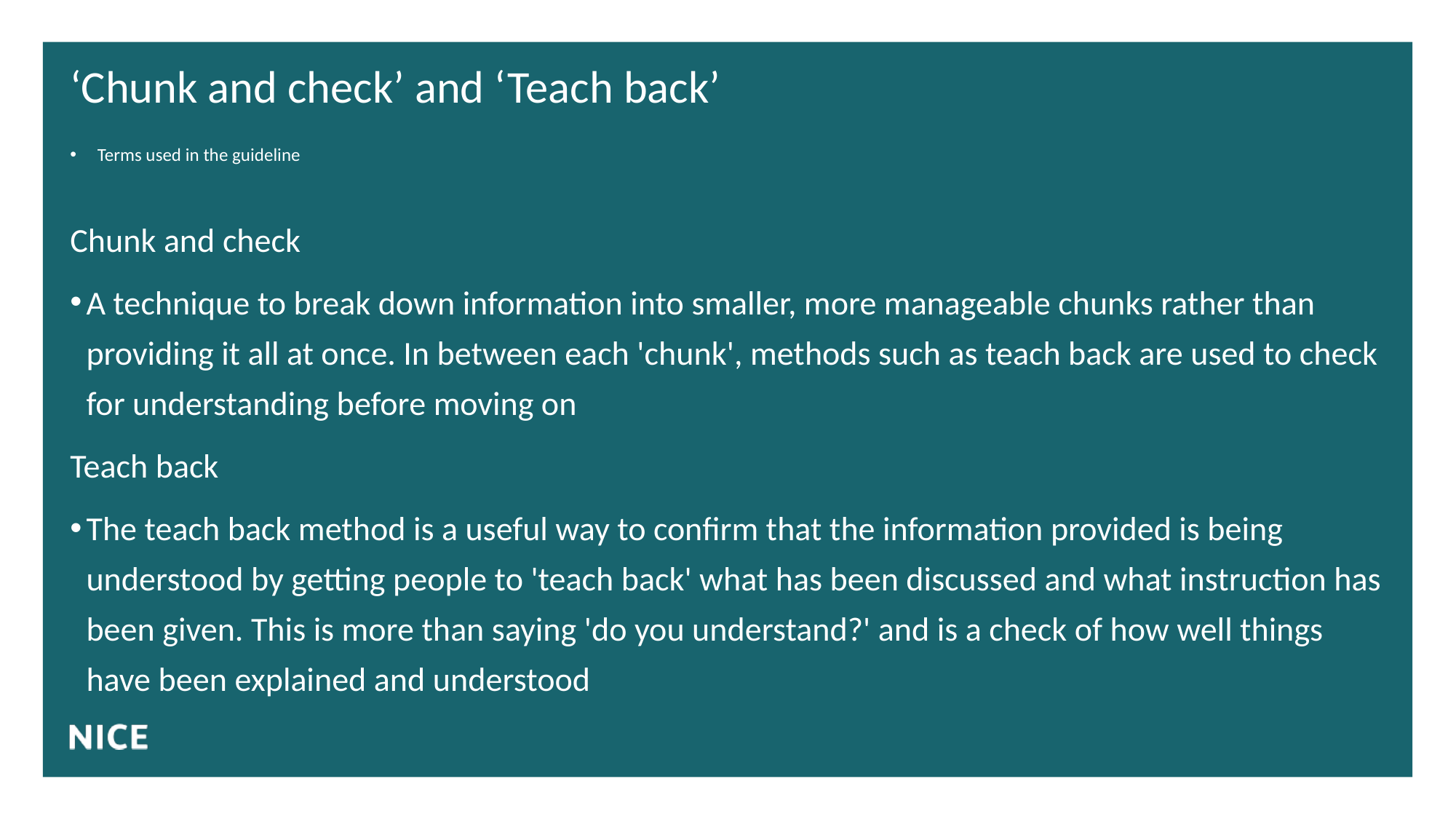

# ‘Chunk and check’ and ‘Teach back’
Terms used in the guideline
Chunk and check
A technique to break down information into smaller, more manageable chunks rather than providing it all at once. In between each 'chunk', methods such as teach back are used to check for understanding before moving on
Teach back
The teach back method is a useful way to confirm that the information provided is being understood by getting people to 'teach back' what has been discussed and what instruction has been given. This is more than saying 'do you understand?' and is a check of how well things have been explained and understood